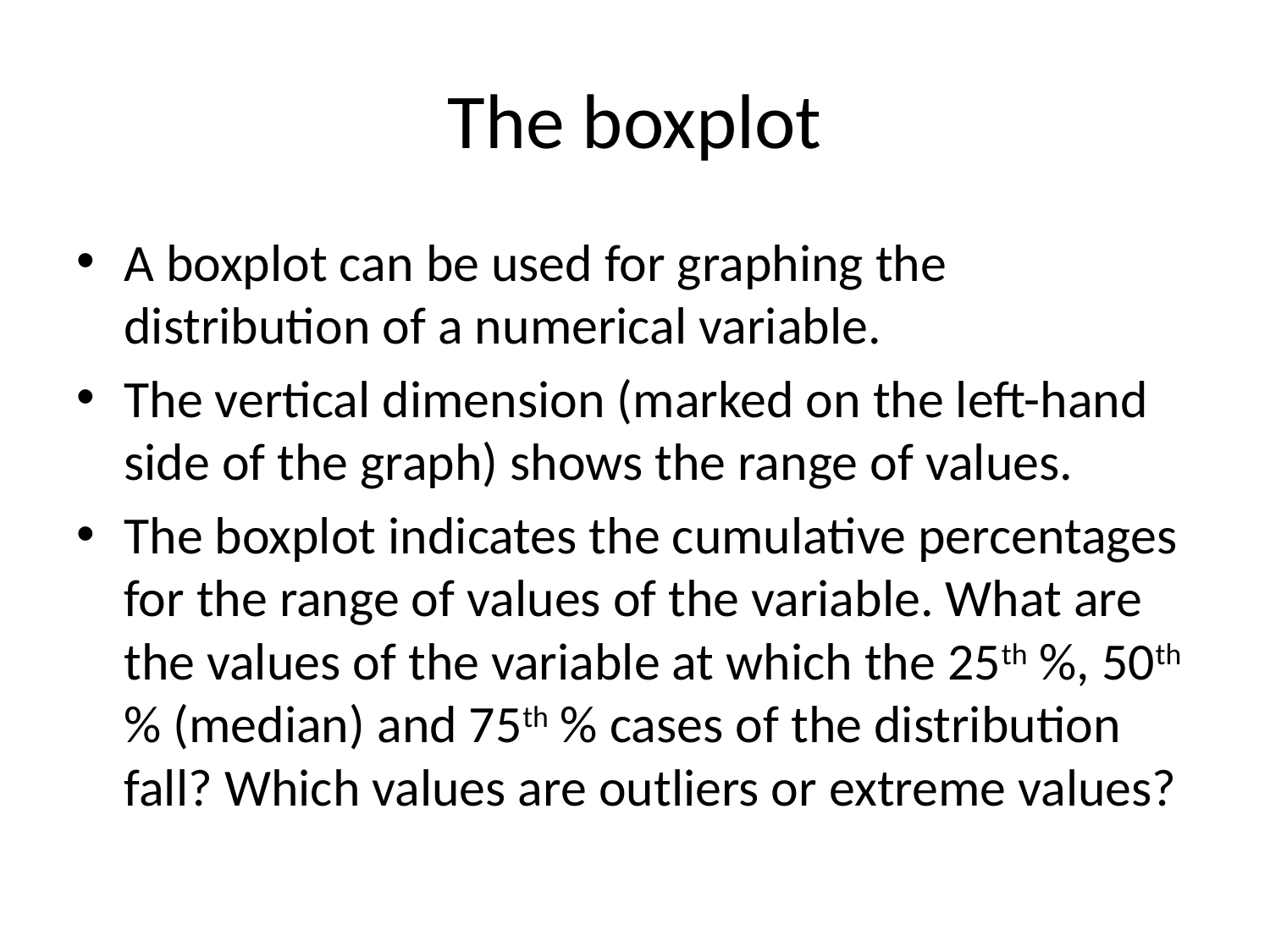

# The boxplot
A boxplot can be used for graphing the distribution of a numerical variable.
The vertical dimension (marked on the left-hand side of the graph) shows the range of values.
The boxplot indicates the cumulative percentages for the range of values of the variable. What are the values of the variable at which the 25th %, 50th % (median) and 75th % cases of the distribution fall? Which values are outliers or extreme values?